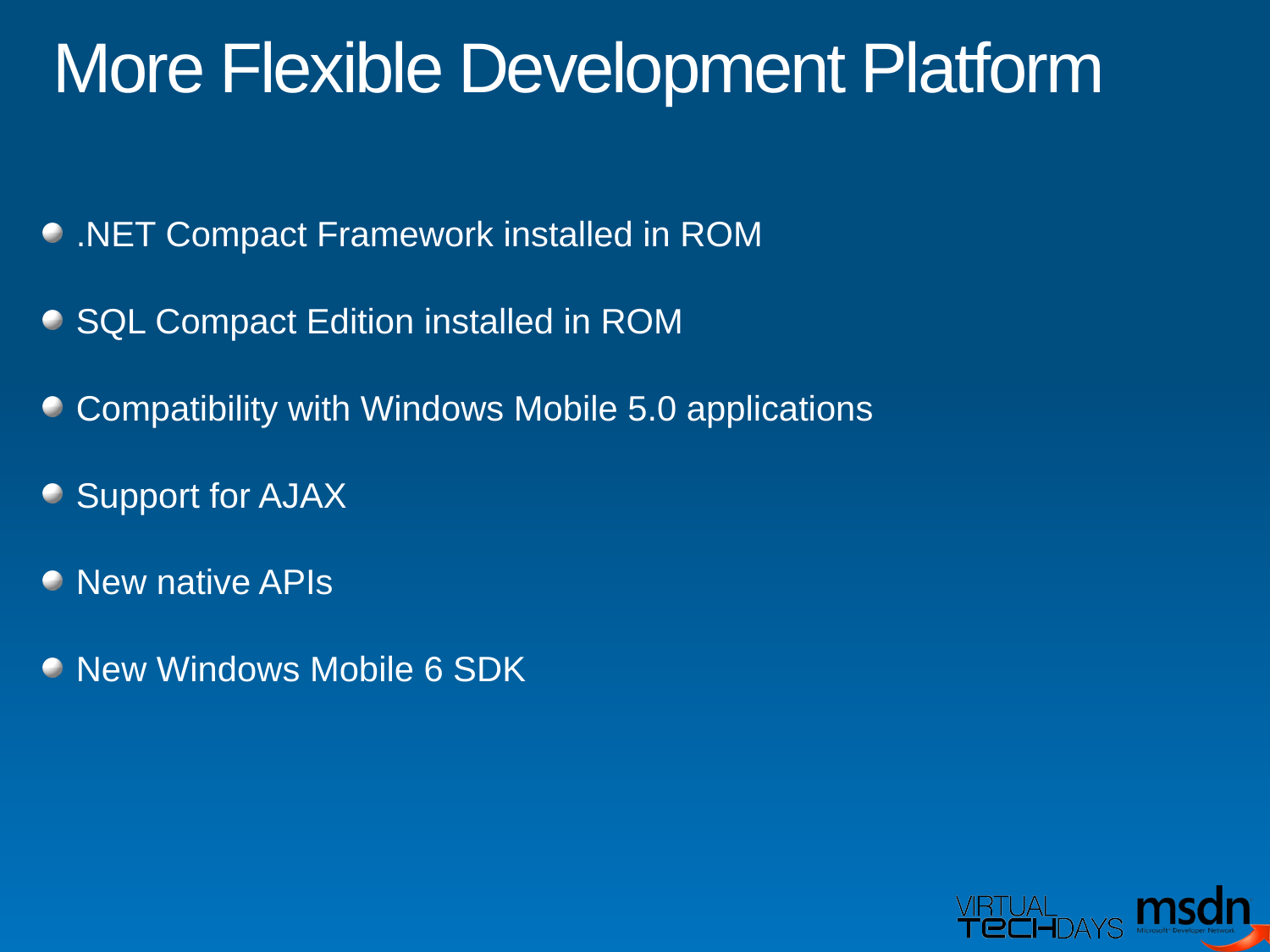

# More Flexible Development Platform
.NET Compact Framework installed in ROM
SQL Compact Edition installed in ROM
Compatibility with Windows Mobile 5.0 applications
Support for AJAX
New native APIs
New Windows Mobile 6 SDK